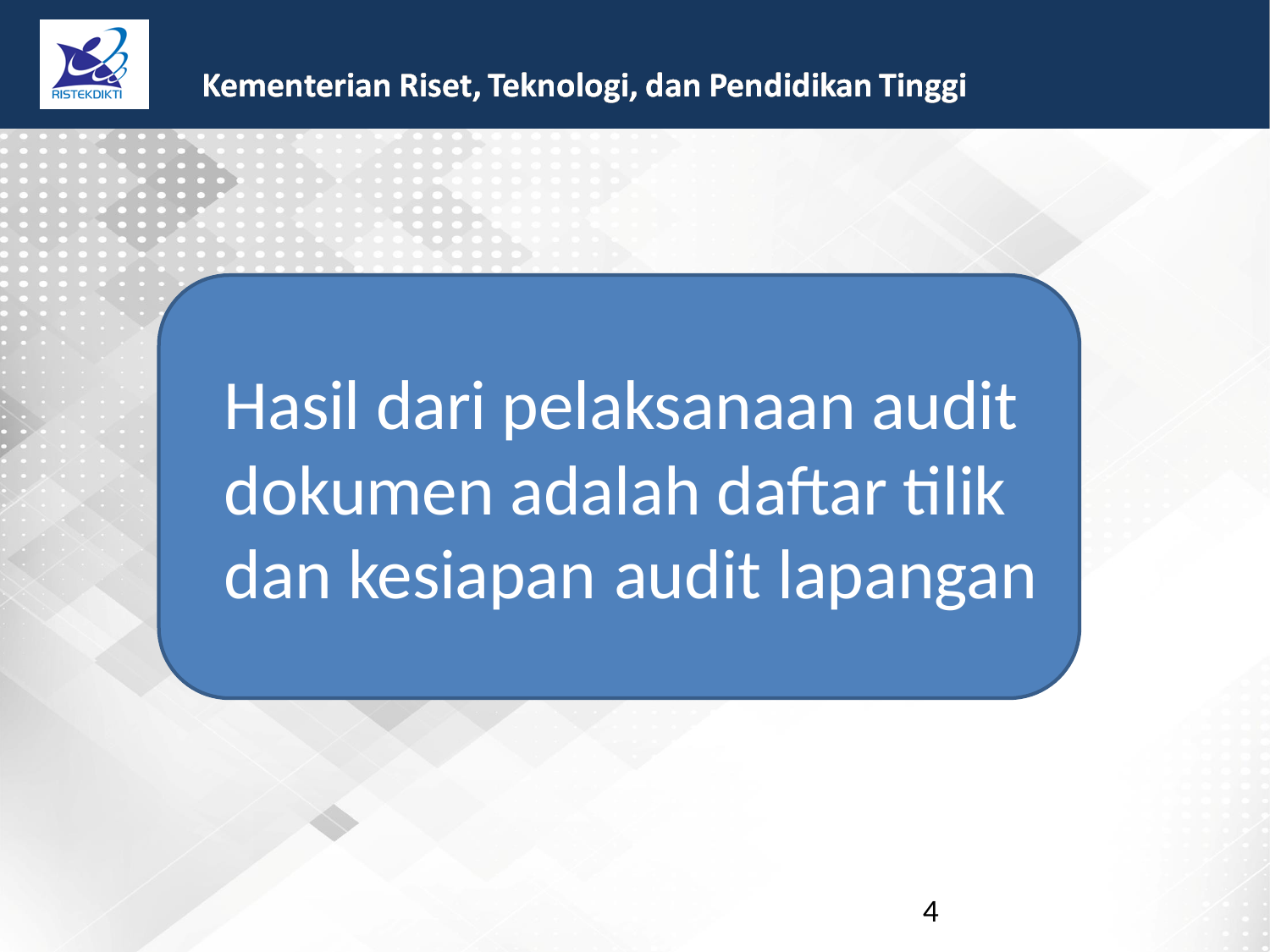

Hasil dari pelaksanaan audit
dokumen adalah daftar tilik
dan
kesiapan
audit
lapangan
4